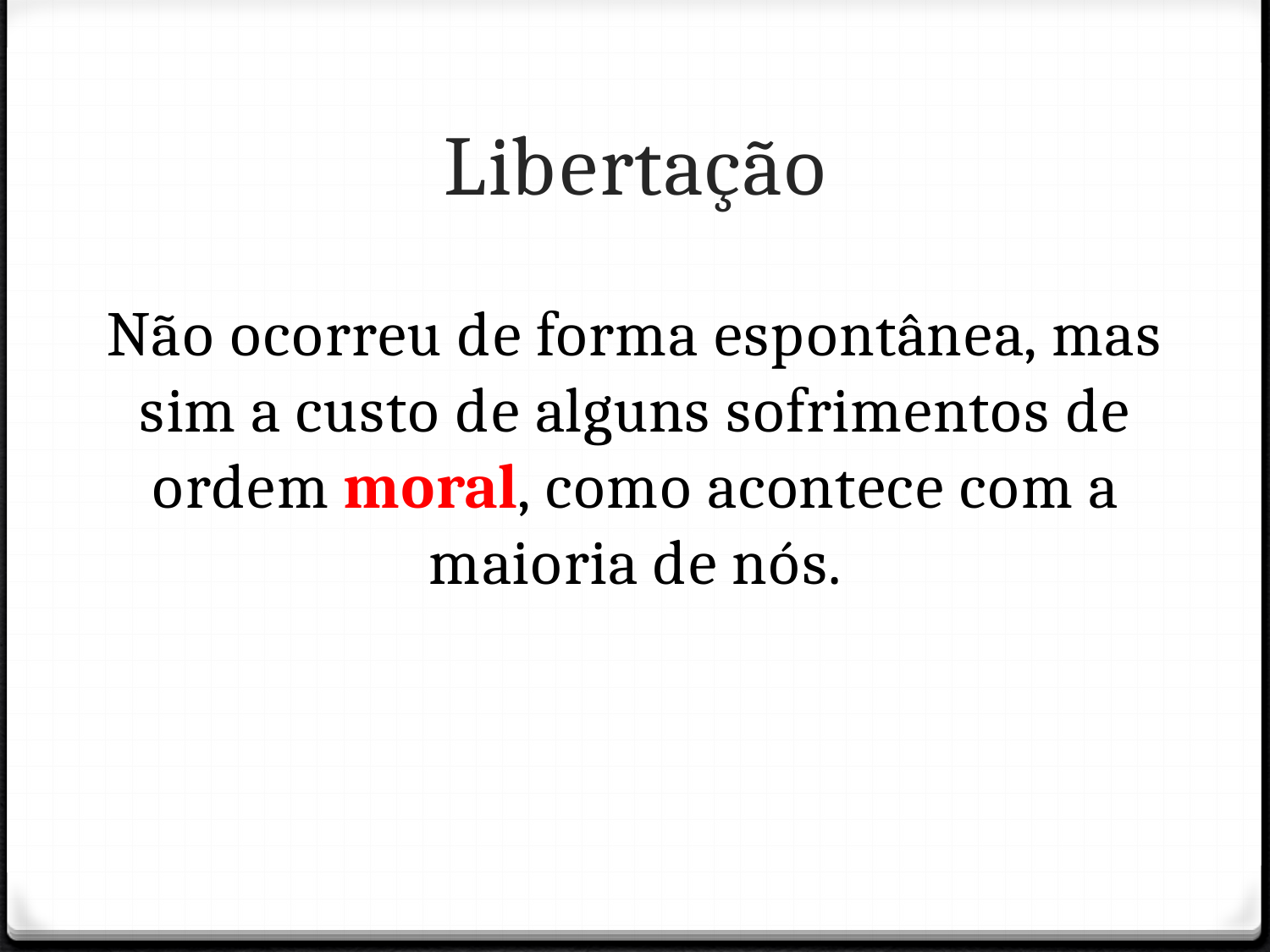

# Libertação
Não ocorreu de forma espontânea, mas sim a custo de alguns sofrimentos de ordem moral, como acontece com a maioria de nós.